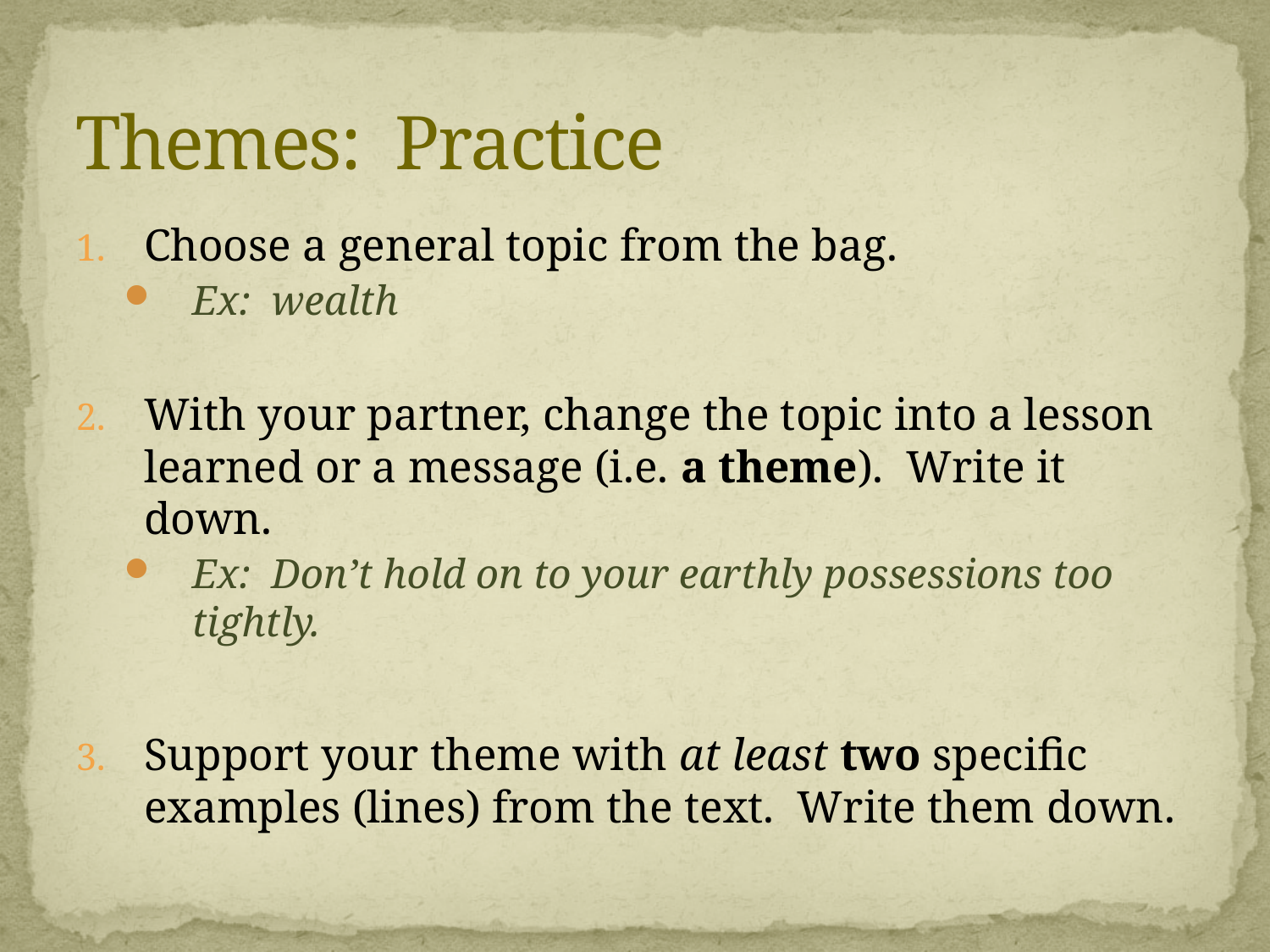

# Themes:  Practice
Choose a general topic from the bag.
Ex:  wealth

With your partner, change the topic into a lesson learned or a message (i.e. a theme).  Write it down.
Ex:  Don’t hold on to your earthly possessions too tightly.

Support your theme with at least two specific examples (lines) from the text.  Write them down.